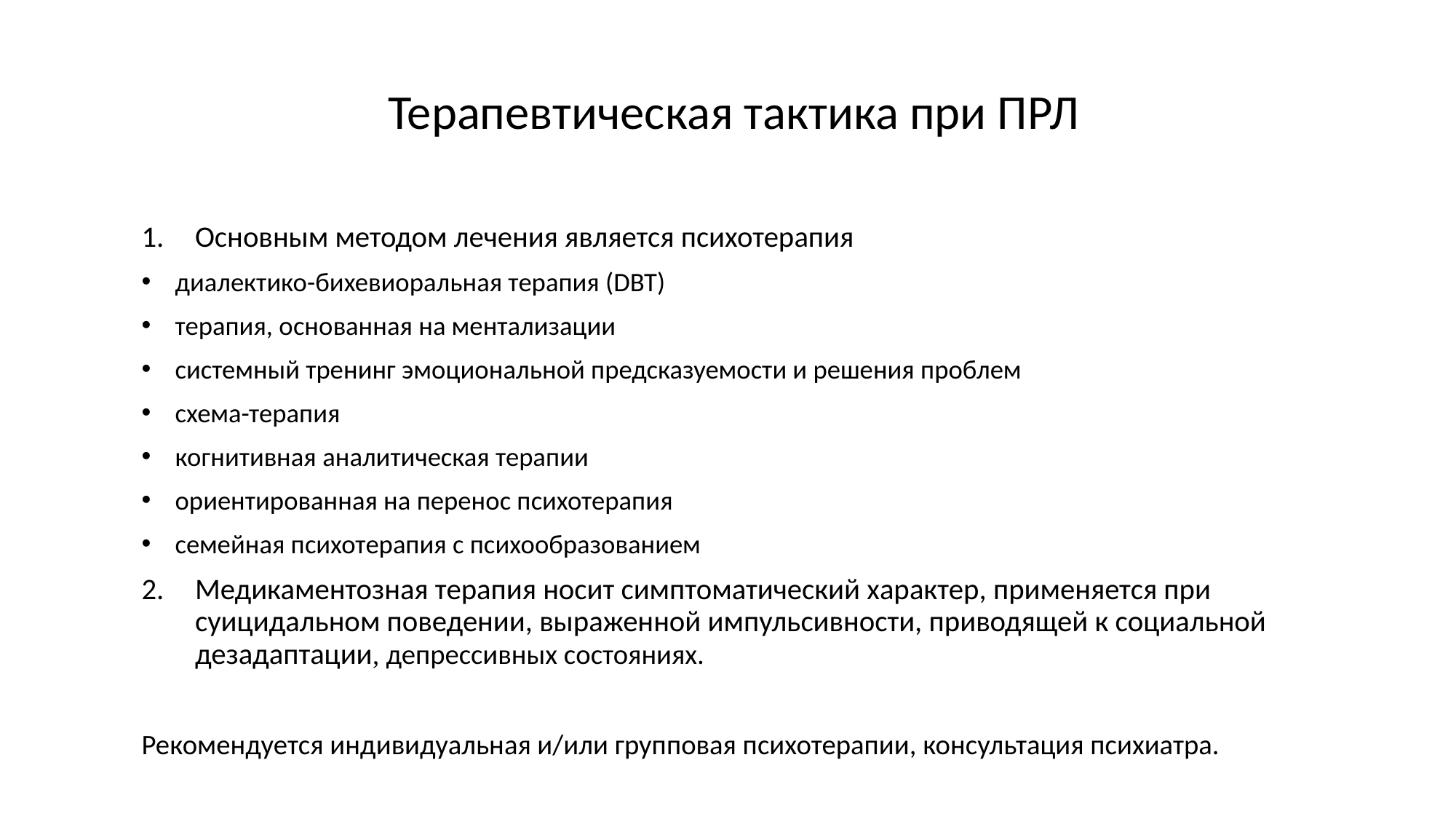

# Терапевтическая тактика при ПРЛ

Основным методом лечения является психотерапия
диалектико-бихевиоральная терапия (DBT)
терапия, основанная на ментализации
сис­темный тренинг эмоциональной предсказуемости и решения проблем
схема-терапия
когни­тивная аналитическая терапии
ориентированная на перенос психотерапия
семейная психотерапия с психообразованием
Медикаментозная терапия носит симптоматический характер, применяется при суицидальном поведении, выраженной импульсивности, приводящей к социальной дезадаптации, депрессивных состояниях.

Рекомендуется индивидуальная и/или групповая психотерапии, консультация психиатра.